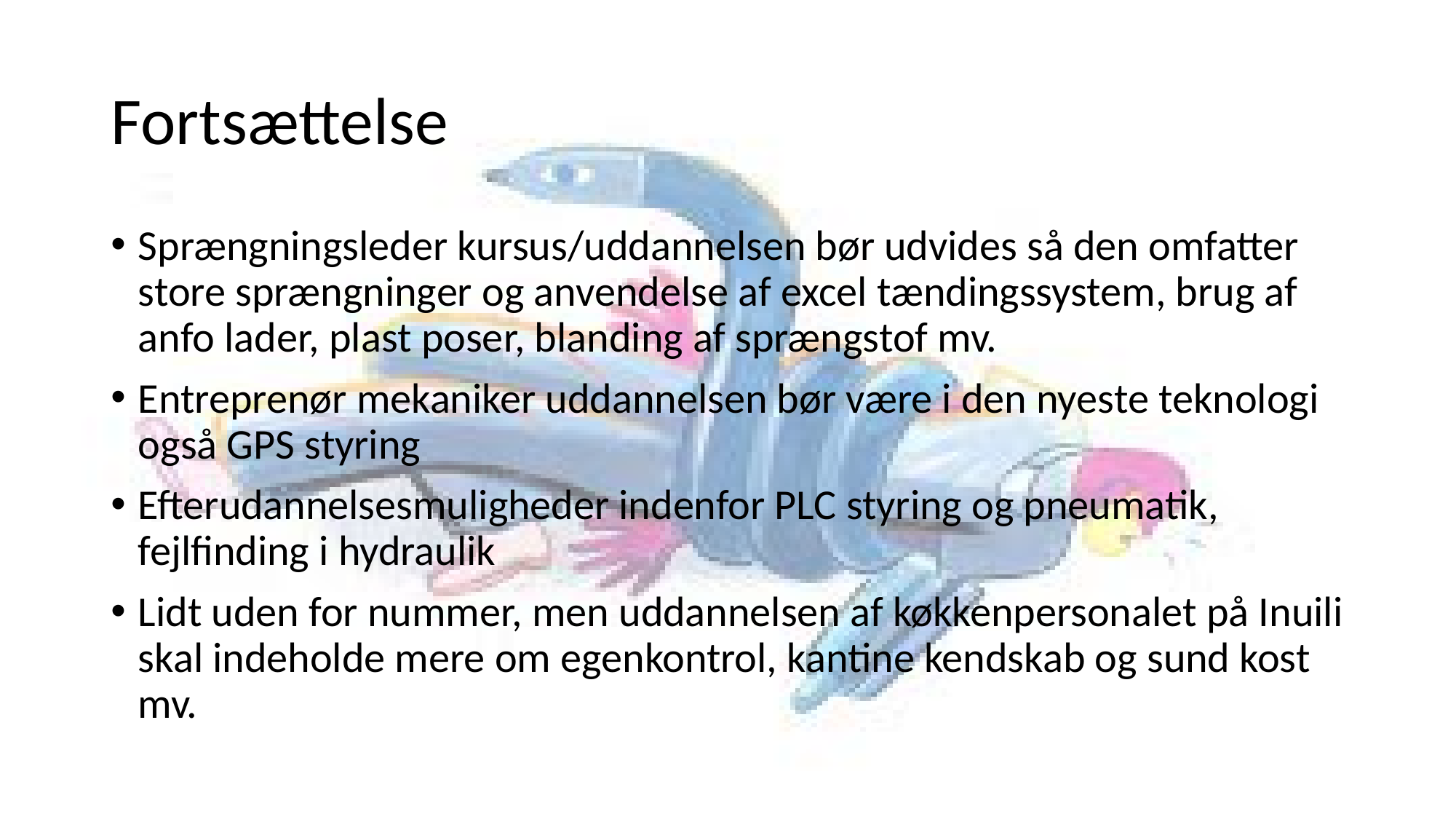

# Fortsættelse
Sprængningsleder kursus/uddannelsen bør udvides så den omfatter store sprængninger og anvendelse af excel tændingssystem, brug af anfo lader, plast poser, blanding af sprængstof mv.
Entreprenør mekaniker uddannelsen bør være i den nyeste teknologi også GPS styring
Efterudannelsesmuligheder indenfor PLC styring og pneumatik, fejlfinding i hydraulik
Lidt uden for nummer, men uddannelsen af køkkenpersonalet på Inuili skal indeholde mere om egenkontrol, kantine kendskab og sund kost mv.